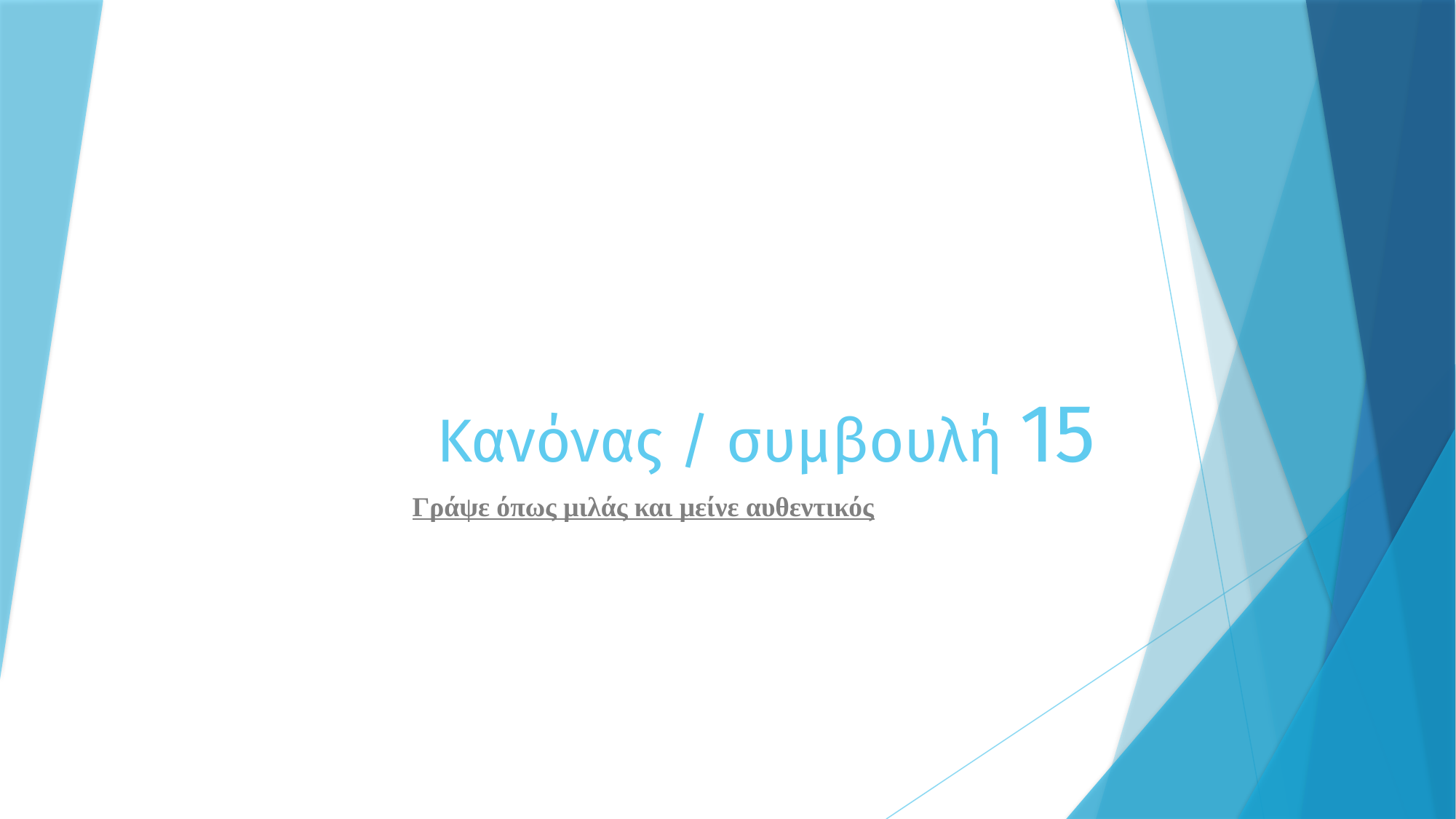

# Κανόνας / συμβουλή 15
Γράψε όπως μιλάς και μείνε αυθεντικός